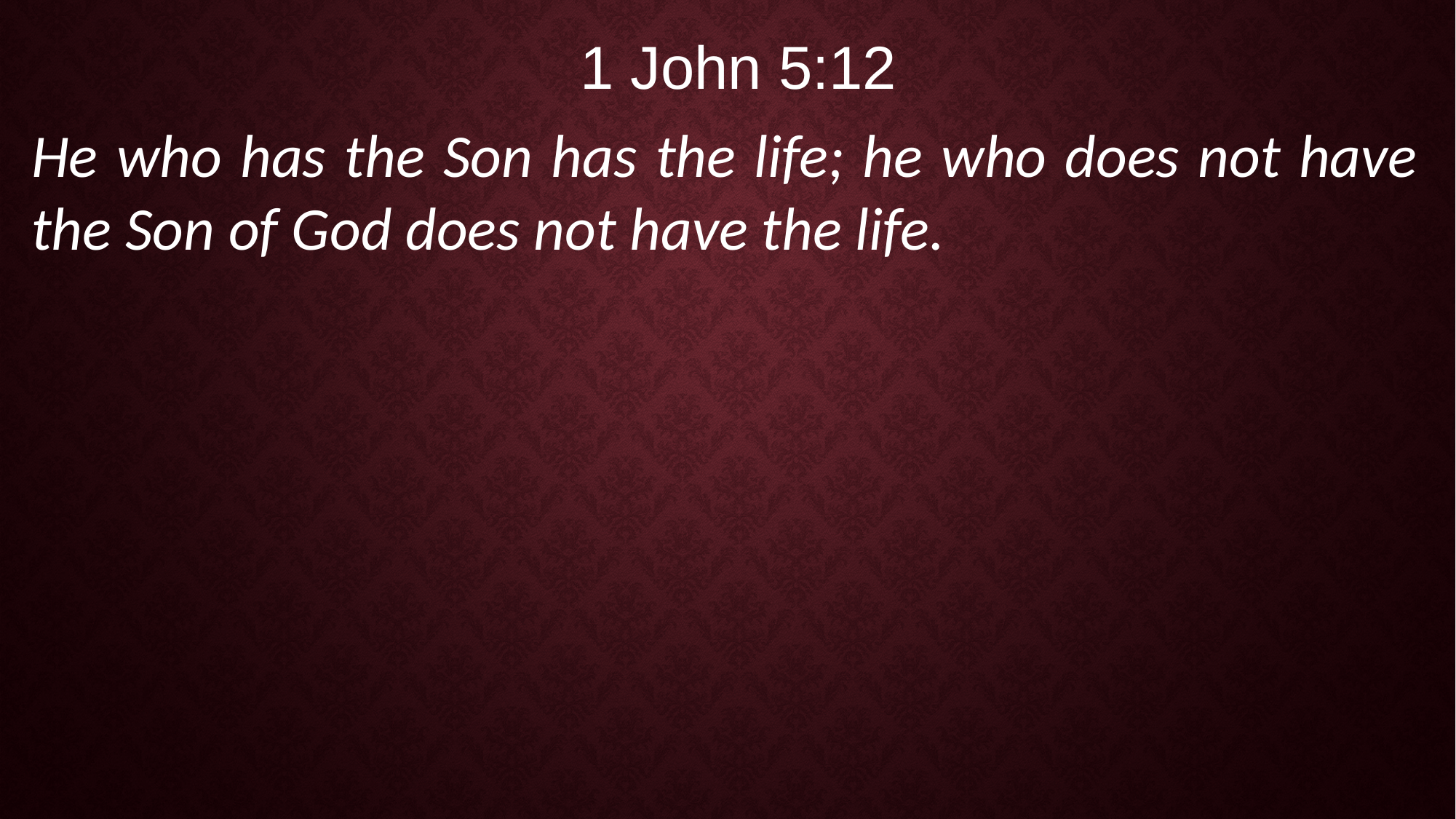

1 John 5:12
He who has the Son has the life; he who does not have the Son of God does not have the life.